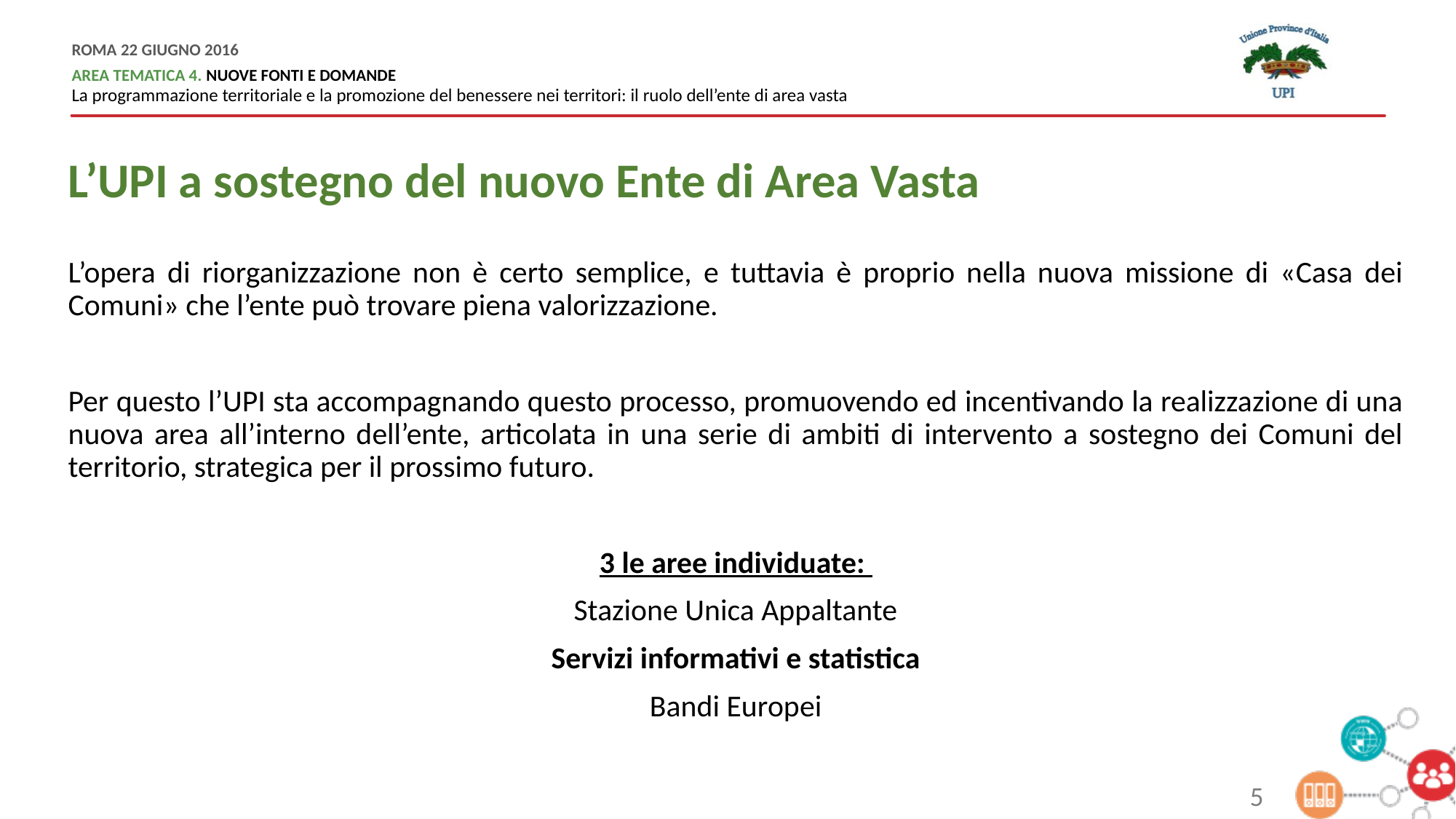

L’UPI a sostegno del nuovo Ente di Area Vasta
L’opera di riorganizzazione non è certo semplice, e tuttavia è proprio nella nuova missione di «Casa dei Comuni» che l’ente può trovare piena valorizzazione.

Per questo l’UPI sta accompagnando questo processo, promuovendo ed incentivando la realizzazione di una nuova area all’interno dell’ente, articolata in una serie di ambiti di intervento a sostegno dei Comuni del territorio, strategica per il prossimo futuro.

3 le aree individuate:
Stazione Unica Appaltante
Servizi informativi e statistica
Bandi Europei

5